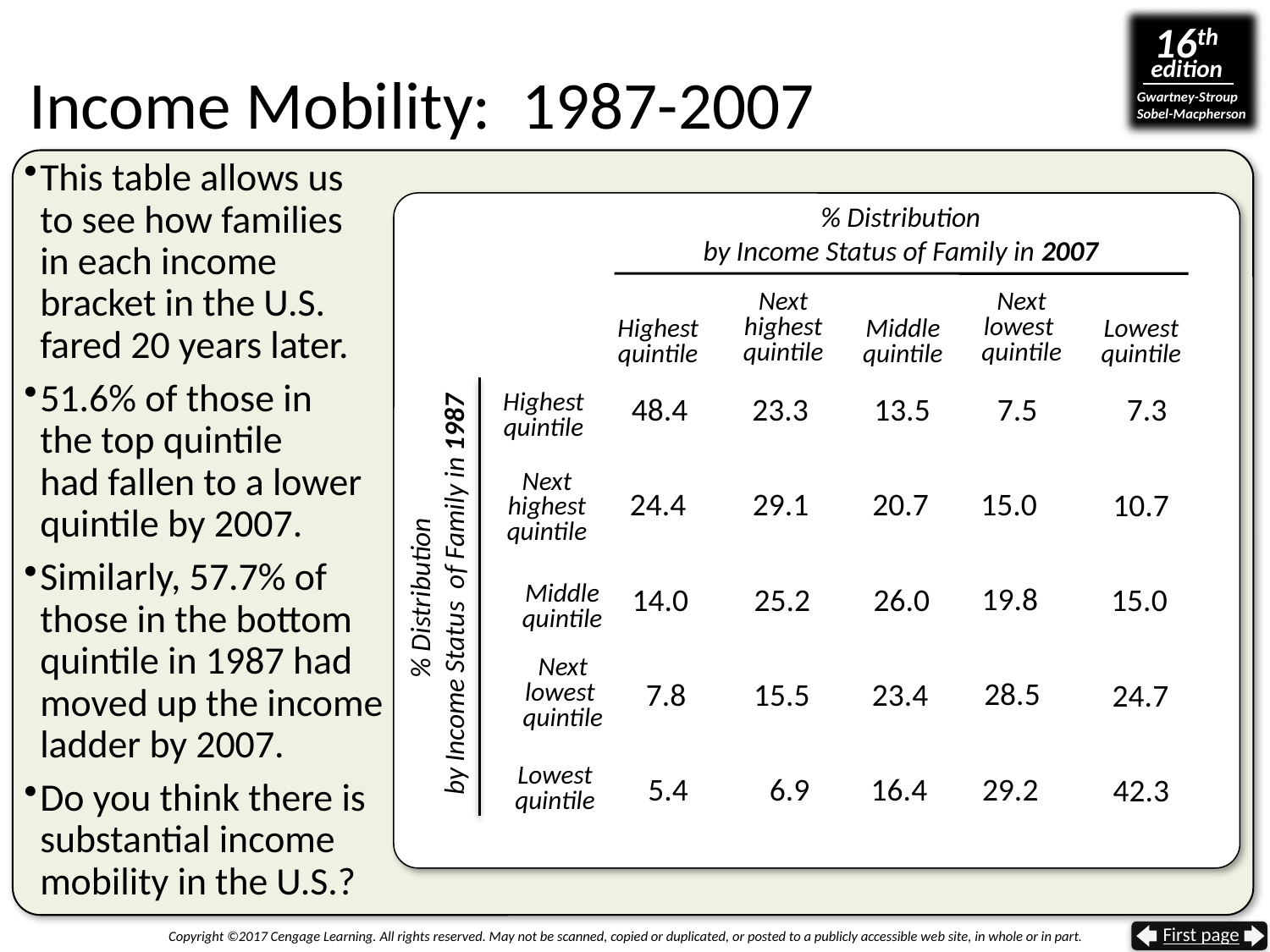

# Income Mobility:  1987-2007
This table allows us to see how families
in each income bracket in the U.S. fared 20 years later.
51.6% of those in
the top quintile
had fallen to a lower quintile by 2007.
Similarly, 57.7% of those in the bottom quintile in 1987 had moved up the income ladder by 2007.
Do you think there is substantial income mobility in the U.S.?

% Distribution
by Income Status of Family in 2007

Next highest
quintile
Next lowest
quintile
Highest
quintile
Middle
quintile
Lowest
quintile
  7.5
  48.4
23.3
  13.5
  7.3
Highest
quintile
Next highest
quintile
  15.0
  24.4
29.1
20.7
  10.7
% Distribution
by Income Status  of Family in 1987
19.8
  14.0
25.2
26.0
  15.0
Middle
quintile
Next lowest
quintile
28.5
 7.8
15.5
23.4
24.7
Lowest
quintile
5.4
6.9
16.4
29.2
42.3